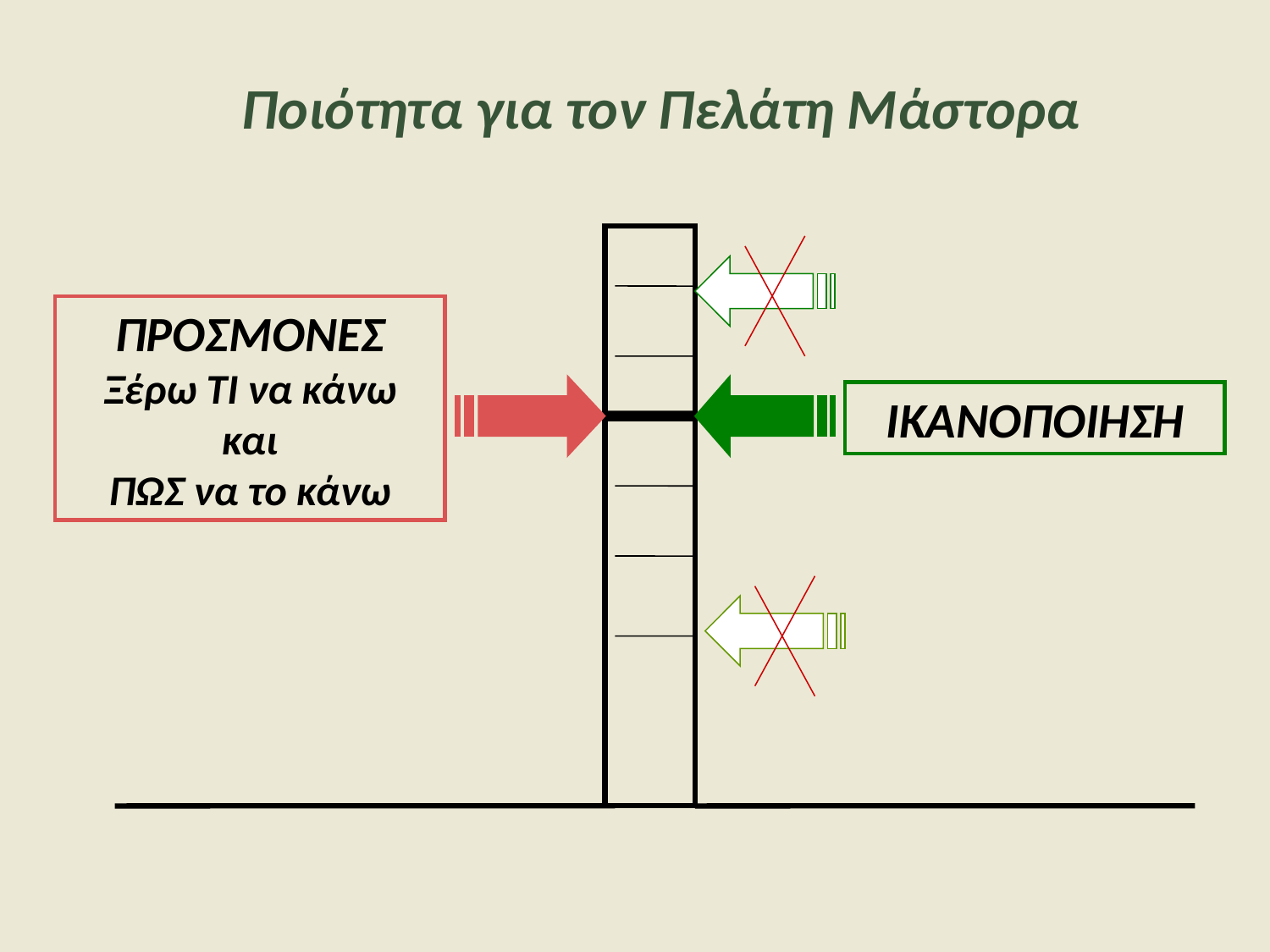

# Ποιότητα για τον Πελάτη Μάστορα

ΠΡΟΣΜΟΝΕΣ
Ξέρω ΤΙ να κάνω
και
ΠΩΣ να το κάνω

ΙΚΑΝΟΠΟΙΗΣΗ